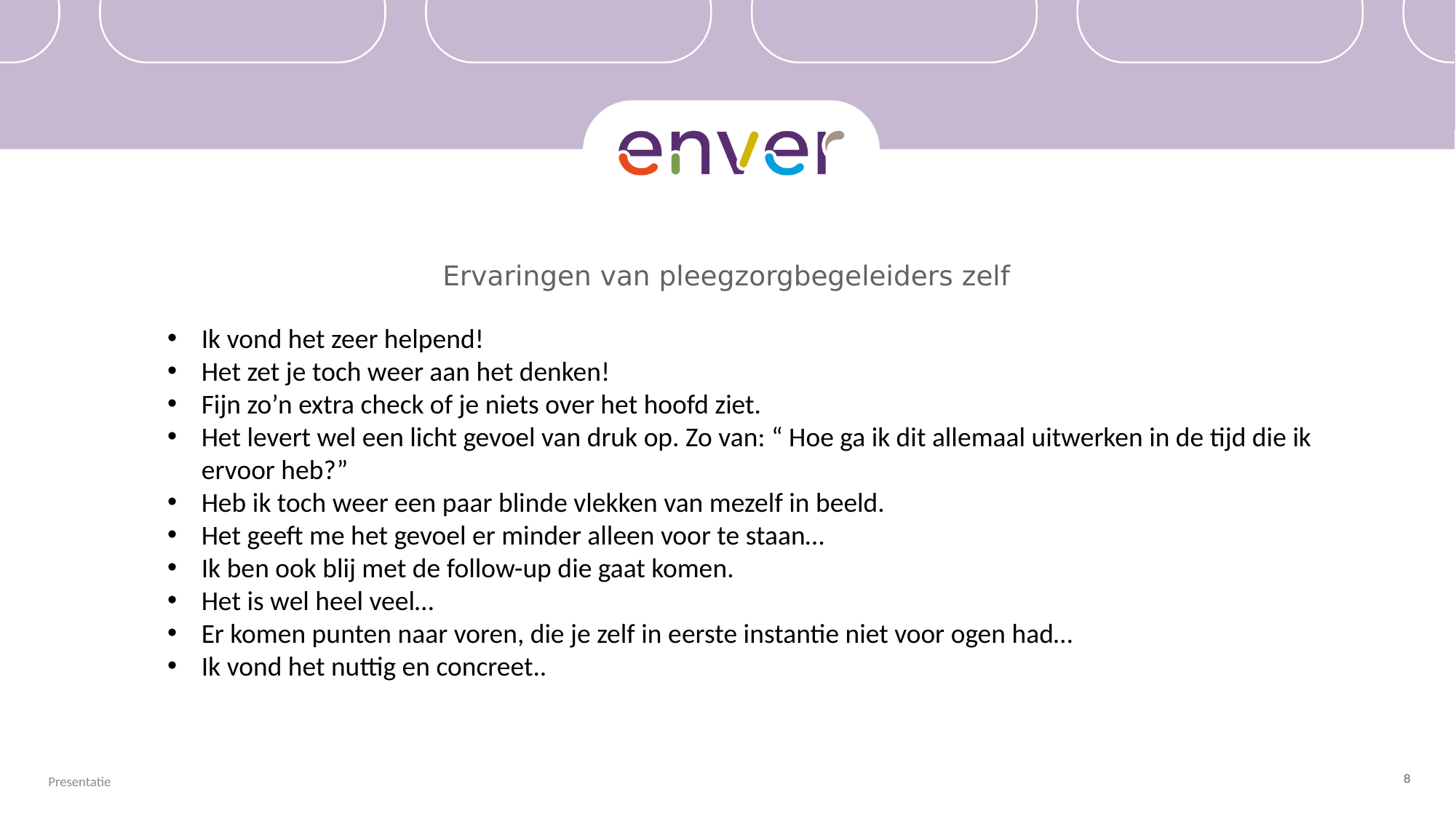

Ervaringen van pleegzorgbegeleiders zelf
Ik vond het zeer helpend!
Het zet je toch weer aan het denken!
Fijn zo’n extra check of je niets over het hoofd ziet.
Het levert wel een licht gevoel van druk op. Zo van: “ Hoe ga ik dit allemaal uitwerken in de tijd die ik ervoor heb?”
Heb ik toch weer een paar blinde vlekken van mezelf in beeld.
Het geeft me het gevoel er minder alleen voor te staan…
Ik ben ook blij met de follow-up die gaat komen.
Het is wel heel veel…
Er komen punten naar voren, die je zelf in eerste instantie niet voor ogen had…
Ik vond het nuttig en concreet..
Presentatie
8